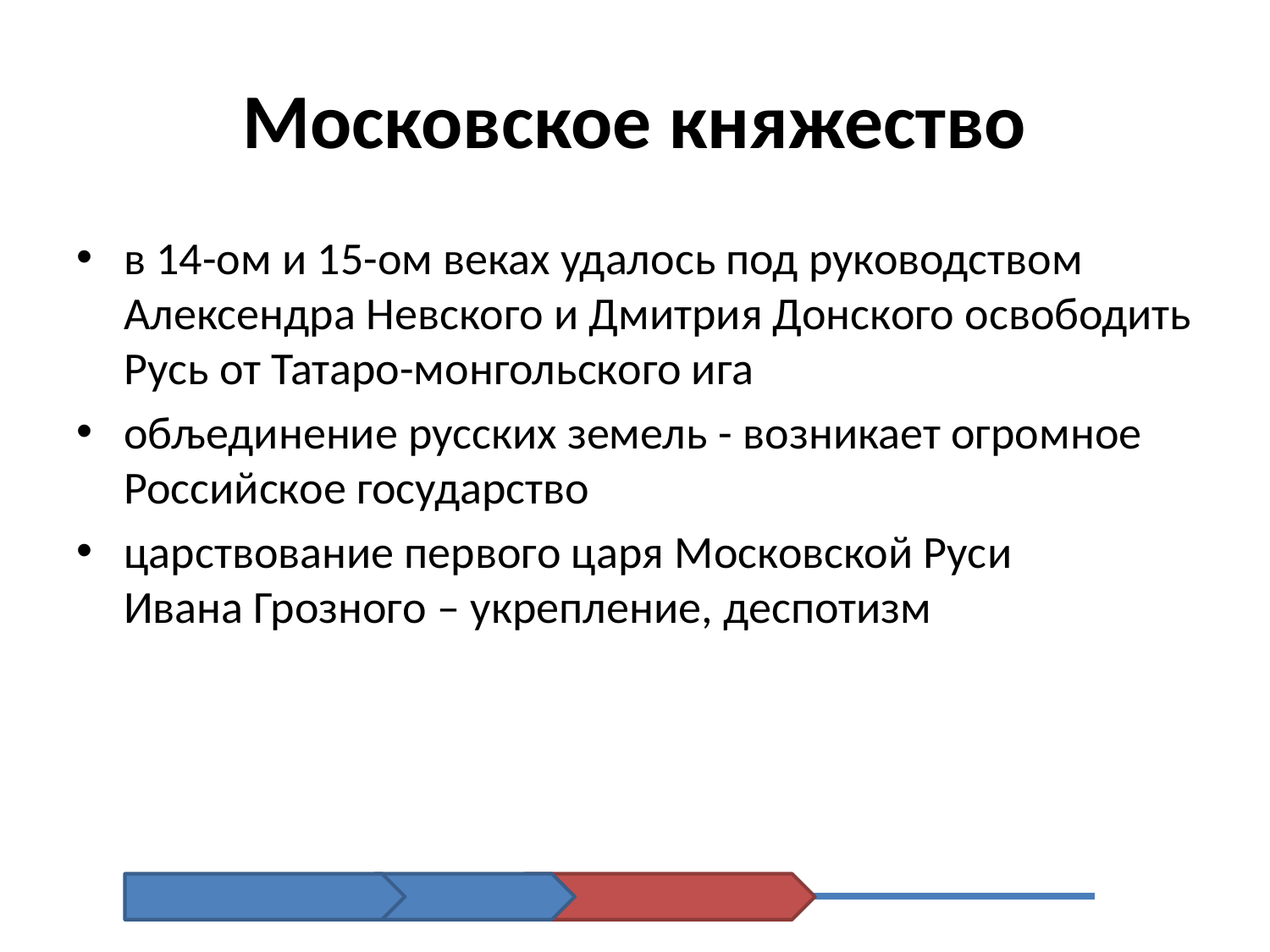

# Московское княжество
в 14-ом и 15-ом веках удалось под руководством Алексендра Невского и Дмитрия Донского освободить Русь от Татаро-монгольского ига
обљединение русских земель - возникает огромное  Российское государство
царствование первого царя Московской Руси           Ивана Грозного – укрепление, деспотизм